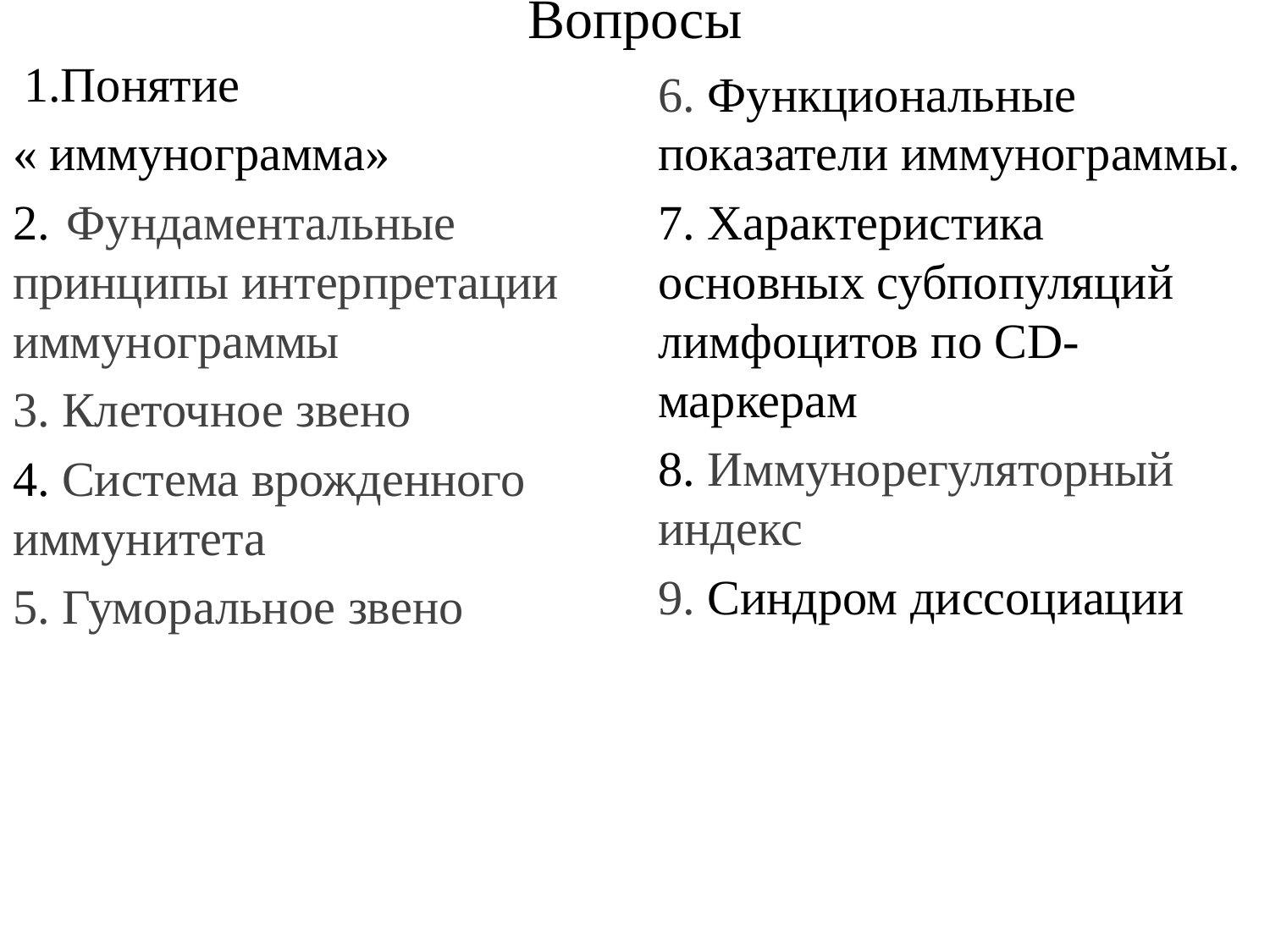

# Вопросы
 1.Понятие
« иммунограмма»
2. Фундаментальные принципы интерпретации иммунограммы
3. Клеточное звено
4. Система врожденного иммунитета
5. Гуморальное звено
6. Функциональные показатели иммунограммы.
7. Характеристика основных субпопуляций лимфоцитов по CD-маркерам
8. Иммунорегуляторный индекс
9. Синдром диссоциации